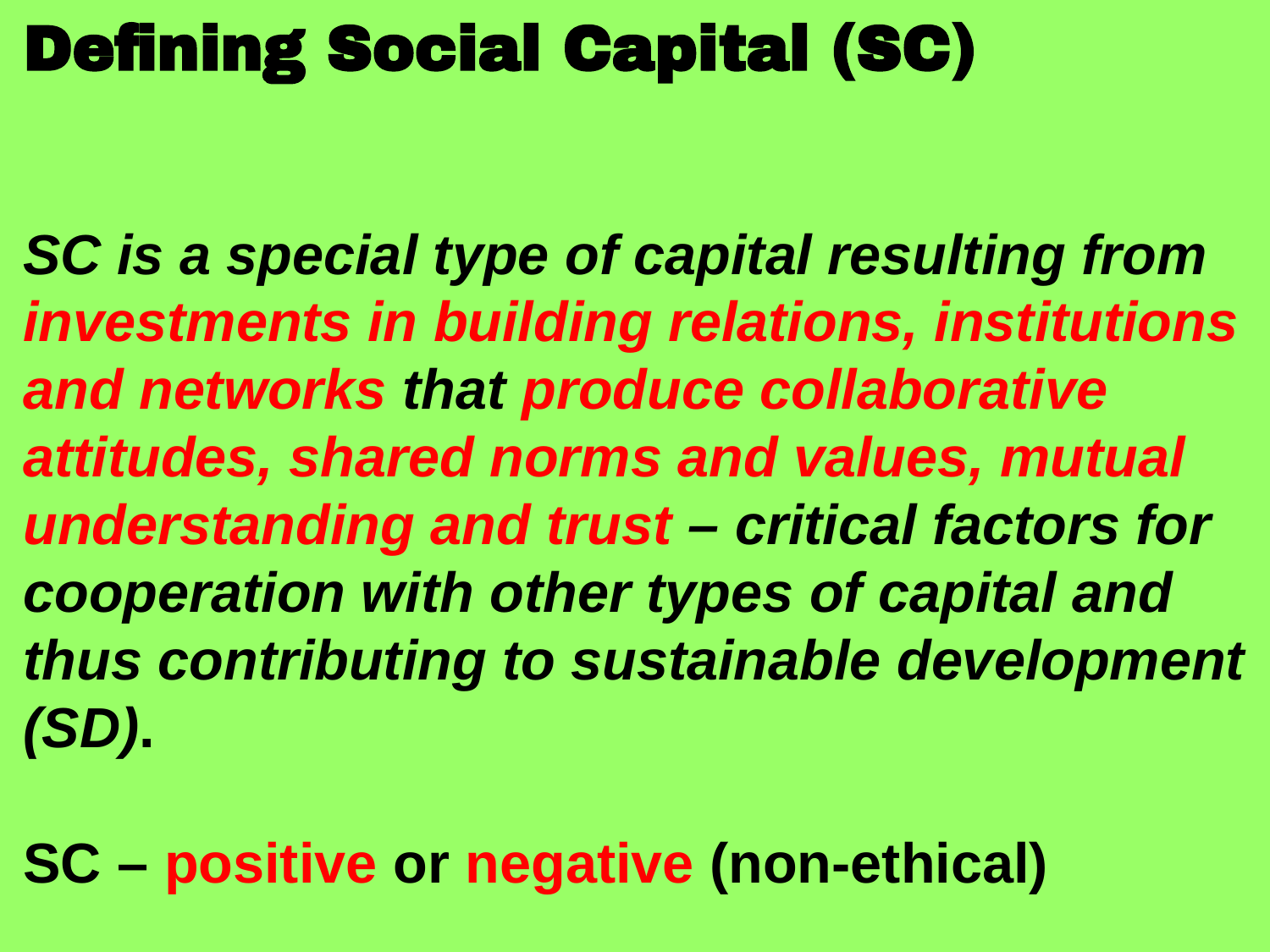

Defining Social Capital (SC)

SC is a special type of capital resulting from investments in building relations, institutions and networks that produce collaborative attitudes, shared norms and values, mutual understanding and trust – critical factors for cooperation with other types of capital and thus contributing to sustainable development (SD).

SC – positive or negative (non-ethical)